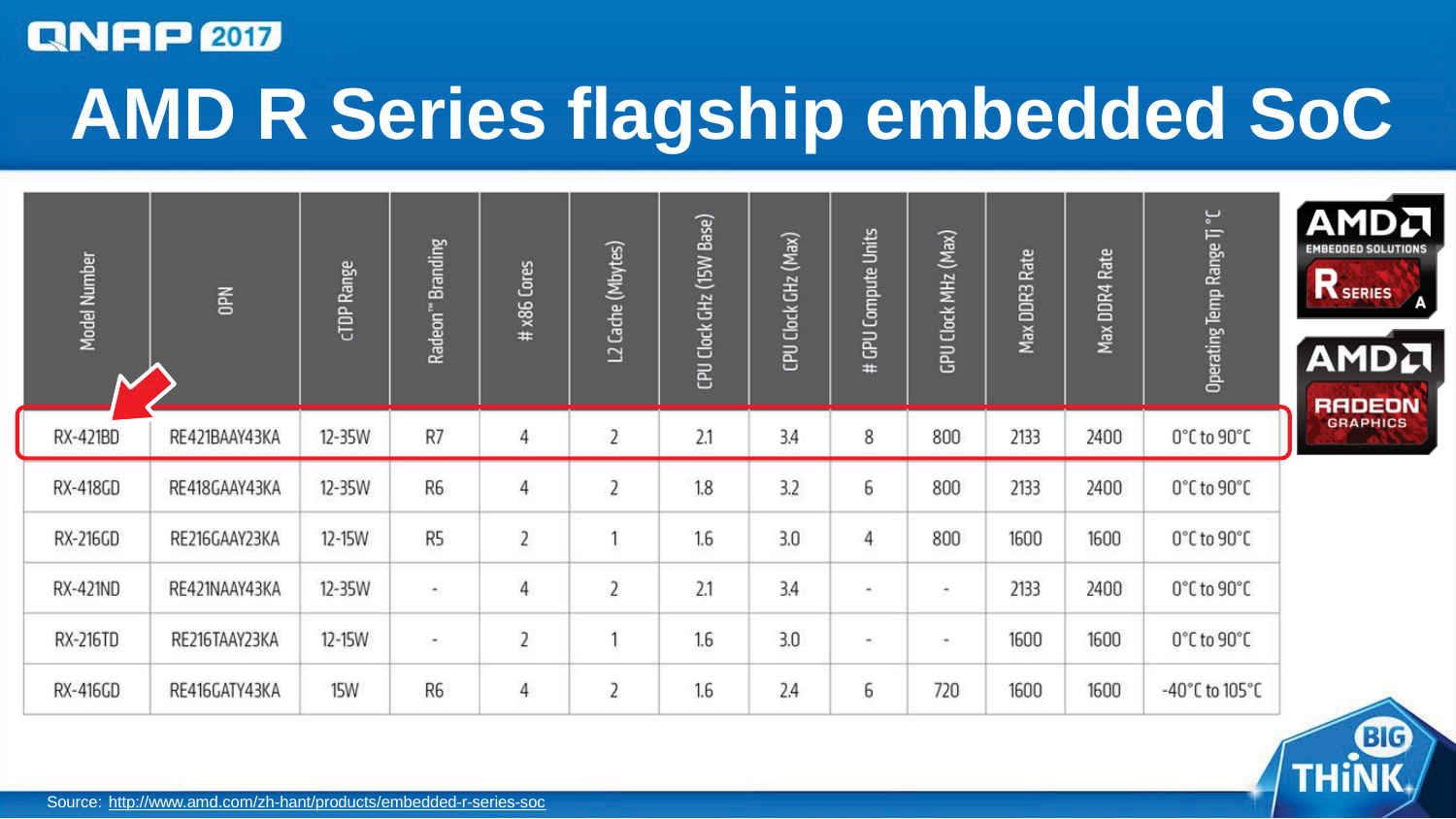

# AMD R Series flagship embedded SoC

Source: http://www.amd.com/zh-hant/products/embedded-r-series-soc